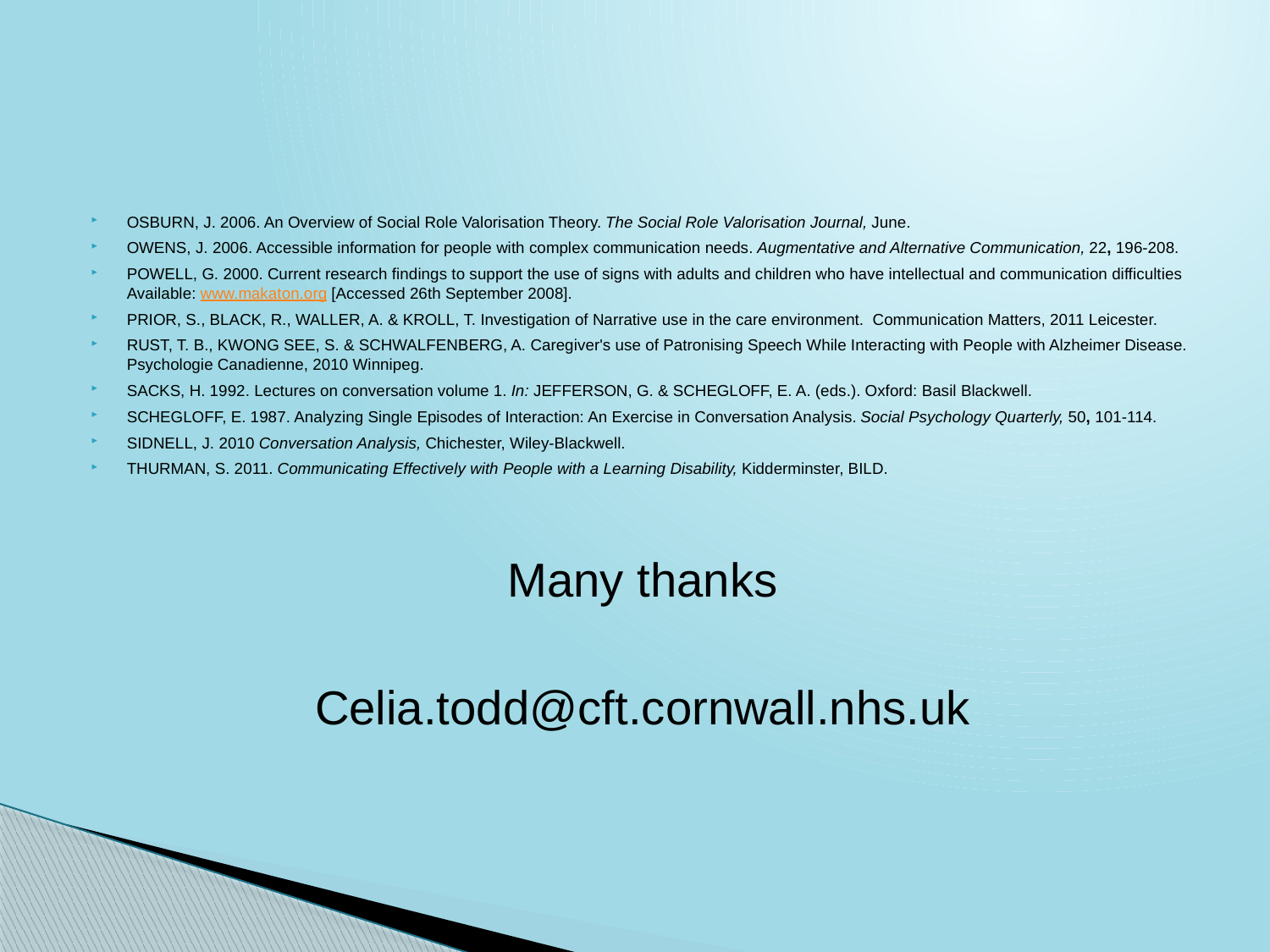

#
OSBURN, J. 2006. An Overview of Social Role Valorisation Theory. The Social Role Valorisation Journal, June.
OWENS, J. 2006. Accessible information for people with complex communication needs. Augmentative and Alternative Communication, 22, 196-208.
POWELL, G. 2000. Current research findings to support the use of signs with adults and children who have intellectual and communication difficulties Available: www.makaton.org [Accessed 26th September 2008].
PRIOR, S., BLACK, R., WALLER, A. & KROLL, T. Investigation of Narrative use in the care environment.  Communication Matters, 2011 Leicester.
RUST, T. B., KWONG SEE, S. & SCHWALFENBERG, A. Caregiver's use of Patronising Speech While Interacting with People with Alzheimer Disease.  Psychologie Canadienne, 2010 Winnipeg.
SACKS, H. 1992. Lectures on conversation volume 1. In: JEFFERSON, G. & SCHEGLOFF, E. A. (eds.). Oxford: Basil Blackwell.
SCHEGLOFF, E. 1987. Analyzing Single Episodes of Interaction: An Exercise in Conversation Analysis. Social Psychology Quarterly, 50, 101-114.
SIDNELL, J. 2010 Conversation Analysis, Chichester, Wiley-Blackwell.
THURMAN, S. 2011. Communicating Effectively with People with a Learning Disability, Kidderminster, BILD.

Many thanks

Celia.todd@cft.cornwall.nhs.uk